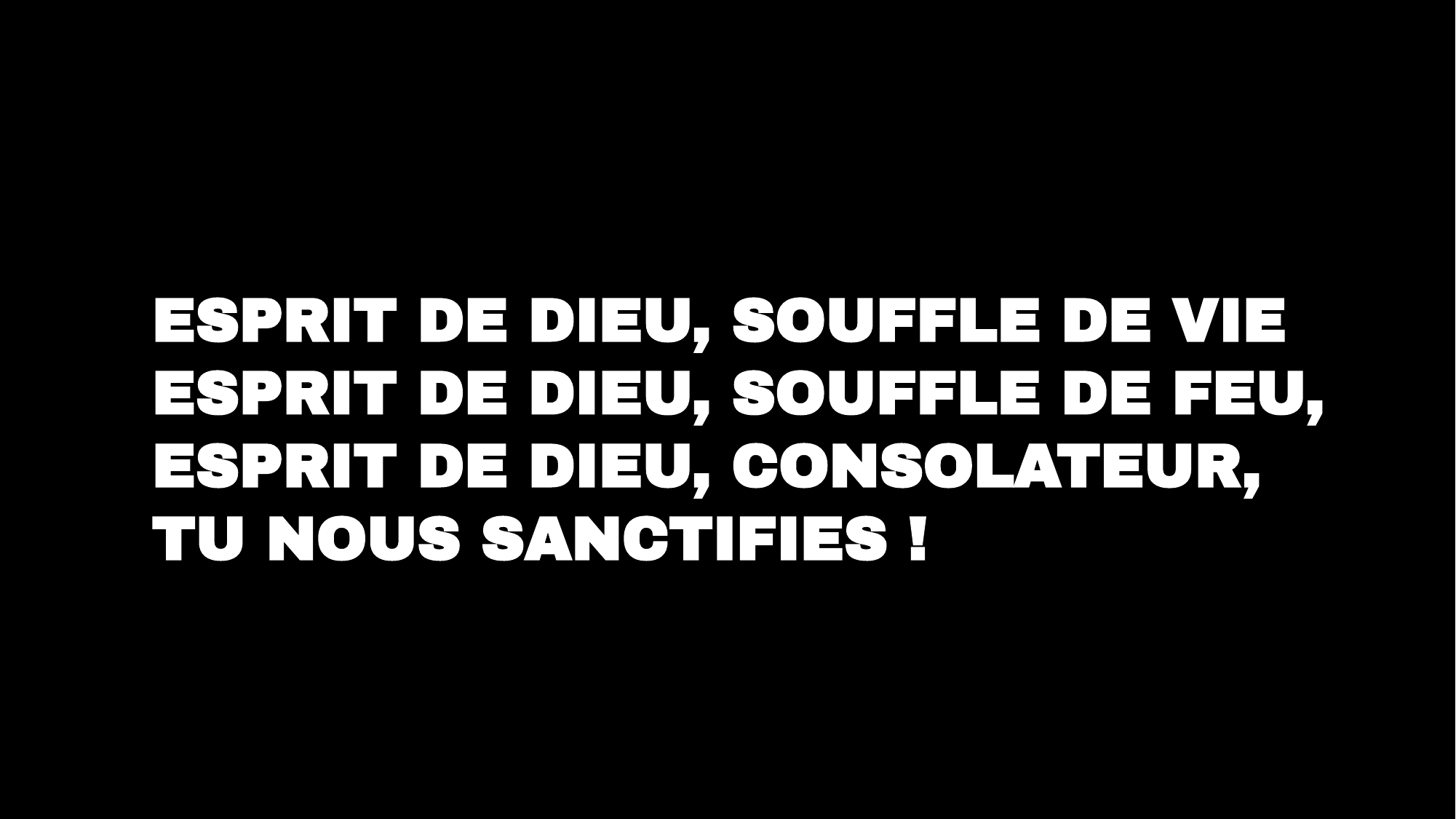

Esprit de Dieu, souffle de vie
Esprit de Dieu, souffle de feu,
Esprit de Dieu, consolateur,
Tu nous sanctifies !